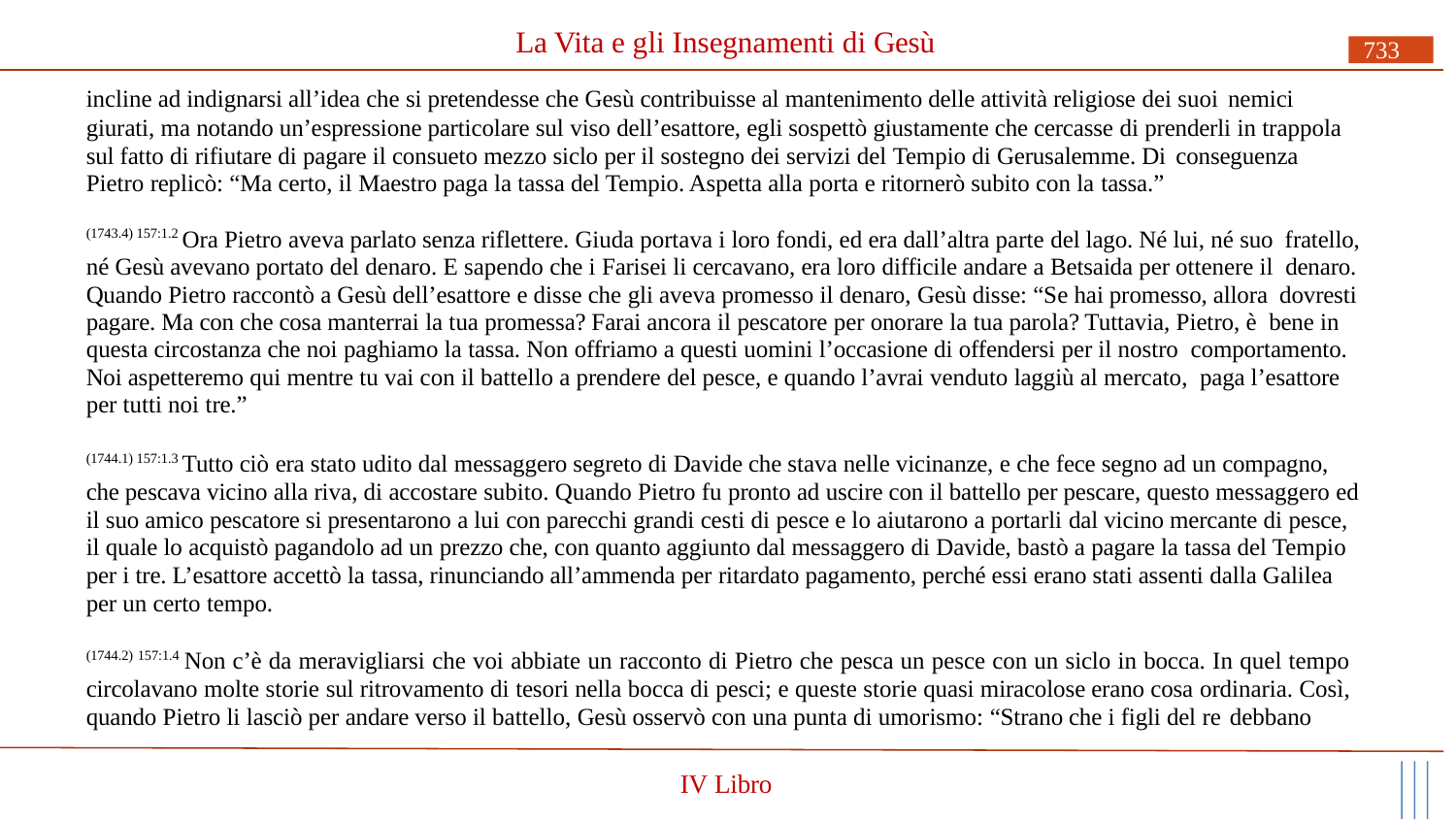

# La Vita e gli Insegnamenti di Gesù
733

incline ad indignarsi all’idea che si pretendesse che Gesù contribuisse al mantenimento delle attività religiose dei suoi nemici
giurati, ma notando un’espressione particolare sul viso dell’esattore, egli sospettò giustamente che cercasse di prenderli in trappola  sul fatto di rifiutare di pagare il consueto mezzo siclo per il sostegno dei servizi del Tempio di Gerusalemme. Di conseguenza
Pietro replicò: “Ma certo, il Maestro paga la tassa del Tempio. Aspetta alla porta e ritornerò subito con la tassa.”

(1743.4) 157:1.2 Ora Pietro aveva parlato senza riflettere. Giuda portava i loro fondi, ed era dall’altra parte del lago. Né lui, né suo  fratello, né Gesù avevano portato del denaro. E sapendo che i Farisei li cercavano, era loro difficile andare a Betsaida per ottenere il  denaro. Quando Pietro raccontò a Gesù dell’esattore e disse che gli aveva promesso il denaro, Gesù disse: “Se hai promesso, allora  dovresti pagare. Ma con che cosa manterrai la tua promessa? Farai ancora il pescatore per onorare la tua parola? Tuttavia, Pietro, è  bene in questa circostanza che noi paghiamo la tassa. Non offriamo a questi uomini l’occasione di offendersi per il nostro  comportamento. Noi aspetteremo qui mentre tu vai con il battello a prendere del pesce, e quando l’avrai venduto laggiù al mercato,  paga l’esattore per tutti noi tre.”

(1744.1) 157:1.3 Tutto ciò era stato udito dal messaggero segreto di Davide che stava nelle vicinanze, e che fece segno ad un compagno,  che pescava vicino alla riva, di accostare subito. Quando Pietro fu pronto ad uscire con il battello per pescare, questo messaggero ed  il suo amico pescatore si presentarono a lui con parecchi grandi cesti di pesce e lo aiutarono a portarli dal vicino mercante di pesce,  il quale lo acquistò pagandolo ad un prezzo che, con quanto aggiunto dal messaggero di Davide, bastò a pagare la tassa del Tempio  per i tre. L’esattore accettò la tassa, rinunciando all’ammenda per ritardato pagamento, perché essi erano stati assenti dalla Galilea  per un certo tempo.

(1744.2) 157:1.4 Non c’è da meravigliarsi che voi abbiate un racconto di Pietro che pesca un pesce con un siclo in bocca. In quel tempo  circolavano molte storie sul ritrovamento di tesori nella bocca di pesci; e queste storie quasi miracolose erano cosa ordinaria. Così,  quando Pietro li lasciò per andare verso il battello, Gesù osservò con una punta di umorismo: “Strano che i figli del re debbano

IV Libro